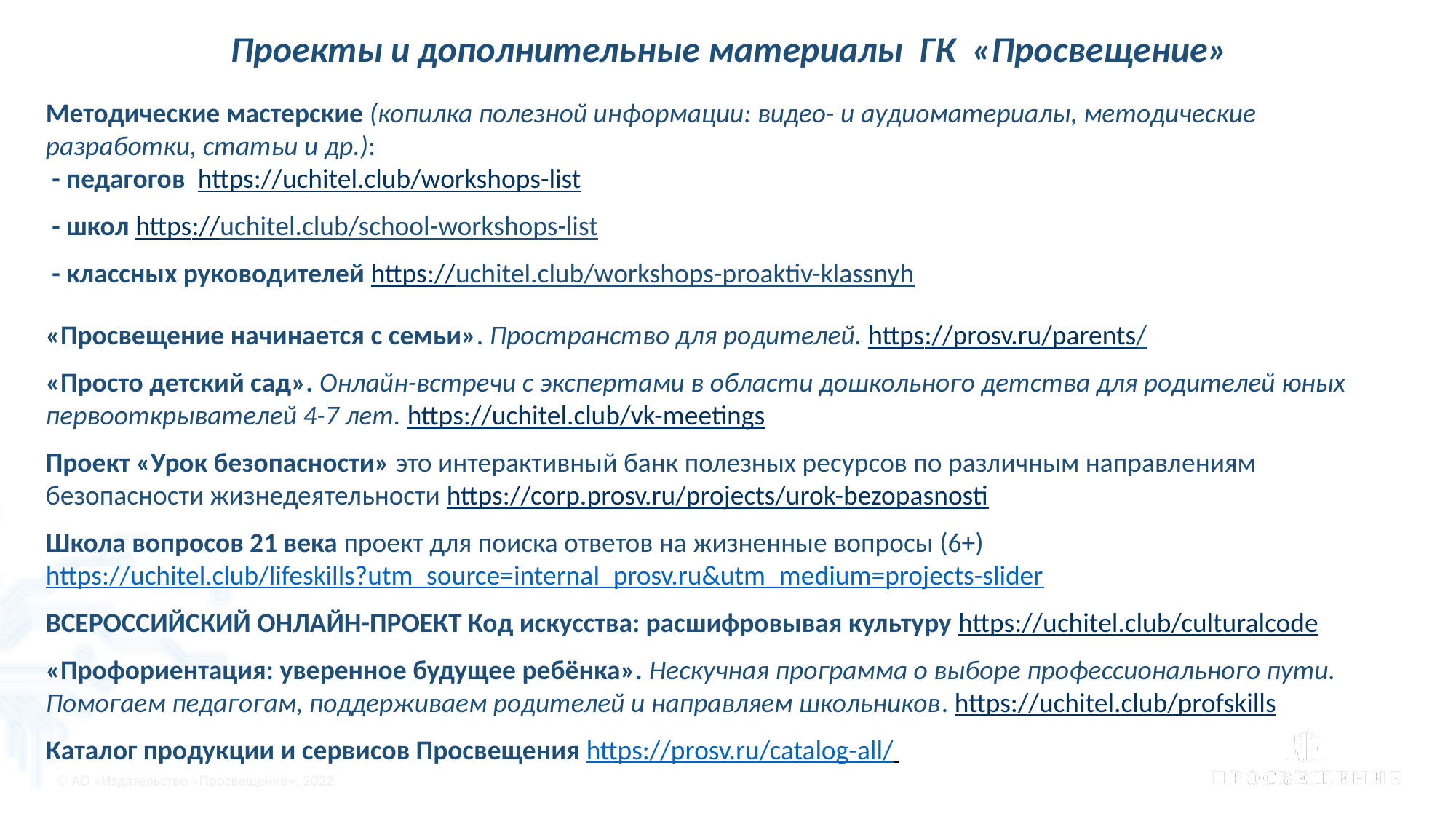

Проекты и дополнительные материалы  ГК  «Просвещение»
Методические мастерские (копилка полезной информации: видео- и аудиоматериалы, методические разработки, статьи и др.):
 - педагогов  https://uchitel.club/workshops-list

 - школ https://uchitel.club/school-workshops-list

 - классных руководителей https://uchitel.club/workshops-proaktiv-klassnyh

«Просвещение начинается с семьи». Пространство для родителей. https://prosv.ru/parents/

«Просто детский сад». Онлайн-встречи с экспертами в области дошкольного детства для родителей юных первооткрывателей 4-7 лет. https://uchitel.club/vk-meetings

Проект «Урок безопасности» это интерактивный банк полезных ресурсов по различным направлениям безопасности жизнедеятельности https://corp.prosv.ru/projects/urok-bezopasnosti

Школа вопросов 21 века проект для поиска ответов на жизненные вопросы (6+) https://uchitel.club/lifeskills?utm_source=internal_prosv.ru&utm_medium=projects-slider

ВСЕРОССИЙСКИЙ ОНЛАЙН-ПРОЕКТ Код искусства: расшифровывая культуру https://uchitel.club/culturalcode

«Профориентация: уверенное будущее ребёнка». Нескучная программа о выборе профессионального пути. Помогаем педагогам, поддерживаем родителей и направляем школьников. https://uchitel.club/profskills

Каталог продукции и сервисов Просвещения https://prosv.ru/catalog-all/